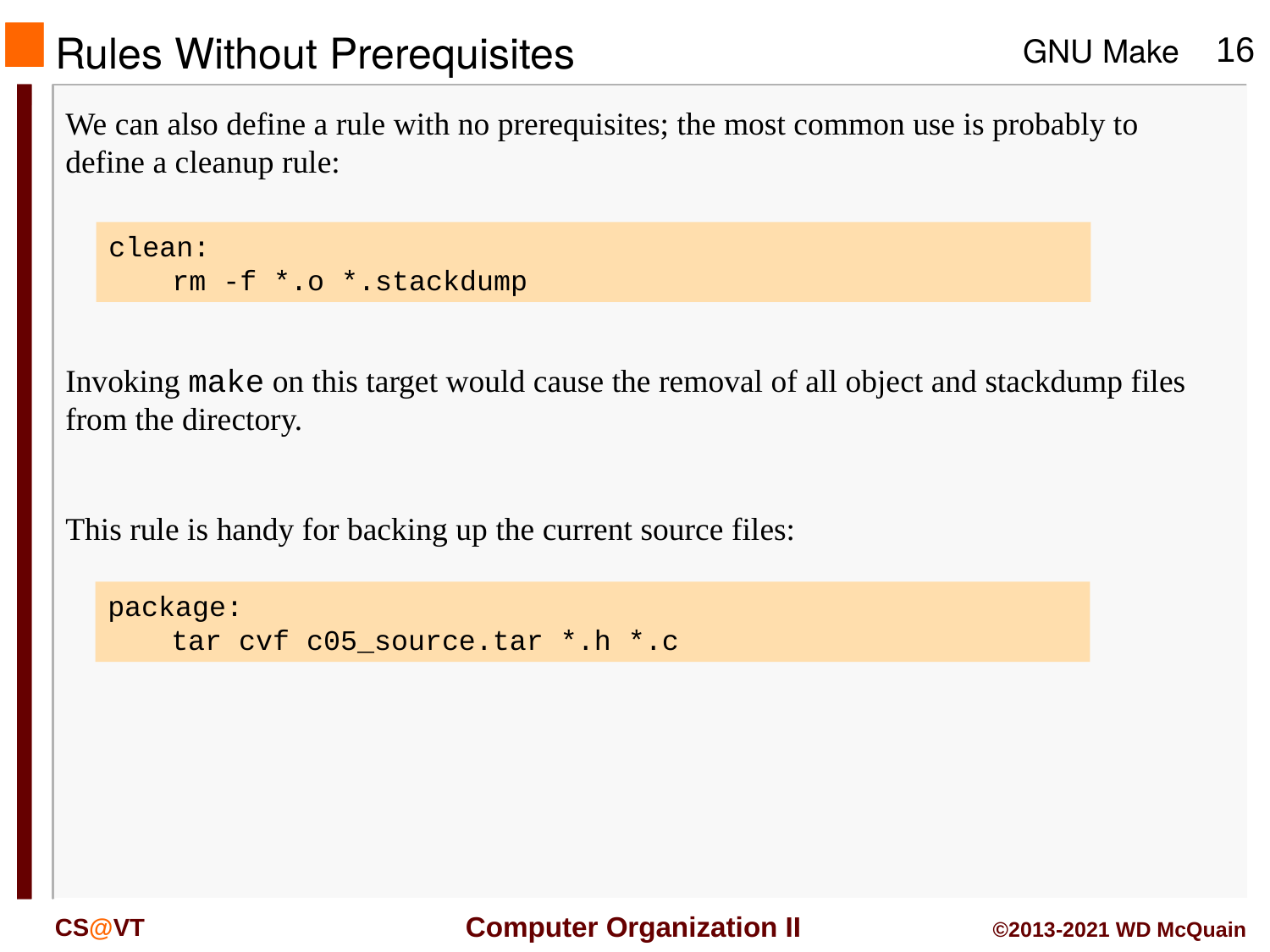

# Rules Without Prerequisites
We can also define a rule with no prerequisites; the most common use is probably to define a cleanup rule:
clean:
	rm -f *.o *.stackdump
Invoking make on this target would cause the removal of all object and stackdump files from the directory.
This rule is handy for backing up the current source files:
package:
	tar cvf c05_source.tar *.h *.c